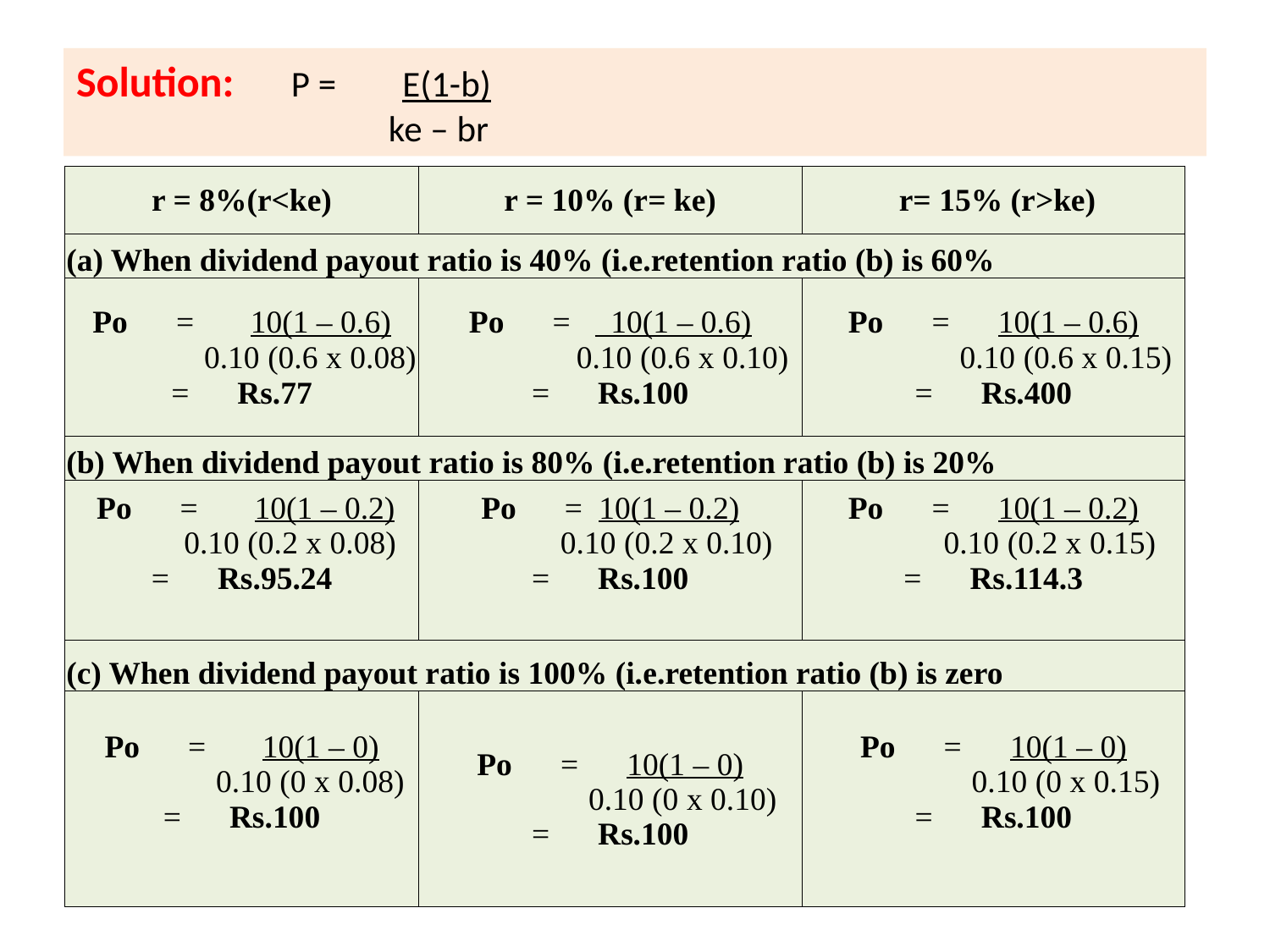

# Solution:      P =        E(1-b) ke – br

| r = 8%(r<ke) | r = 10% (r= ke) | r= 15% (r>ke) |
| --- | --- | --- |
| (a) When dividend payout ratio is 40% (i.e.retention ratio (b) is 60% |  |  |
| Po = 10(1 – 0.6) 0.10 (0.6 x 0.08) = Rs.77 | Po = 10(1 – 0.6) 0.10 (0.6 x 0.10) = Rs.100 | Po = 10(1 – 0.6) 0.10 (0.6 x 0.15) = Rs.400 |
| (b) When dividend payout ratio is 80% (i.e.retention ratio (b) is 20% |  |  |
| Po = 10(1 – 0.2) 0.10 (0.2 x 0.08) = Rs.95.24 | Po = 10(1 – 0.2) 0.10 (0.2 x 0.10) = Rs.100 | Po = 10(1 – 0.2) 0.10 (0.2 x 0.15) = Rs.114.3 |
| (c) When dividend payout ratio is 100% (i.e.retention ratio (b) is zero |  |  |
| Po = 10(1 – 0) 0.10 (0 x 0.08) = Rs.100 | Po = 10(1 – 0) 0.10 (0 x 0.10) = Rs.100 | Po = 10(1 – 0) 0.10 (0 x 0.15) = Rs.100 |